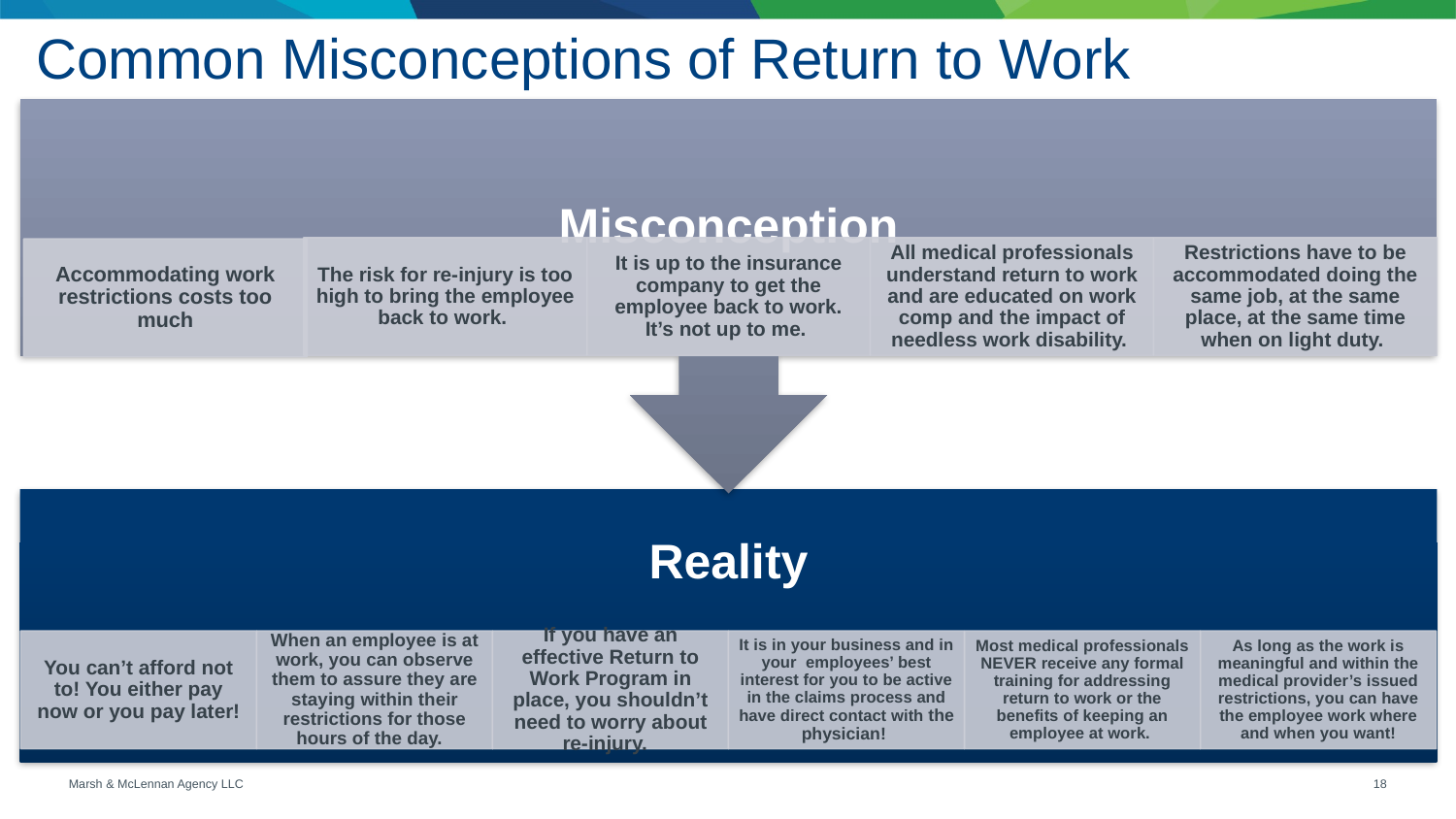

# Common Misconceptions of Return to Work
Reality
You can’t afford not to! You either pay now or you pay later!
When an employee is at work, you can observe them to assure they are staying within their restrictions for those hours of the day.
If you have an effective Return to Work Program in place, you shouldn’t need to worry about re-injury.
It is in your business and in your  employees’ best interest for you to be active in the claims process and have direct contact with the physician!
Most medical professionals NEVER receive any formal training for addressing return to work or the benefits of keeping an employee at work.
As long as the work is meaningful and within the medical provider’s issued restrictions, you can have the employee work where and when you want!
Misconception
Accommodating work restrictions costs too much
The risk for re-injury is too high to bring the employee back to work.
It is up to the insurance company to get the employee back to work. It’s not up to me.
All medical professionals understand return to work and are educated on work comp and the impact of needless work disability.
Restrictions have to be accommodated doing the same job, at the same place, at the same time when on light duty.
18